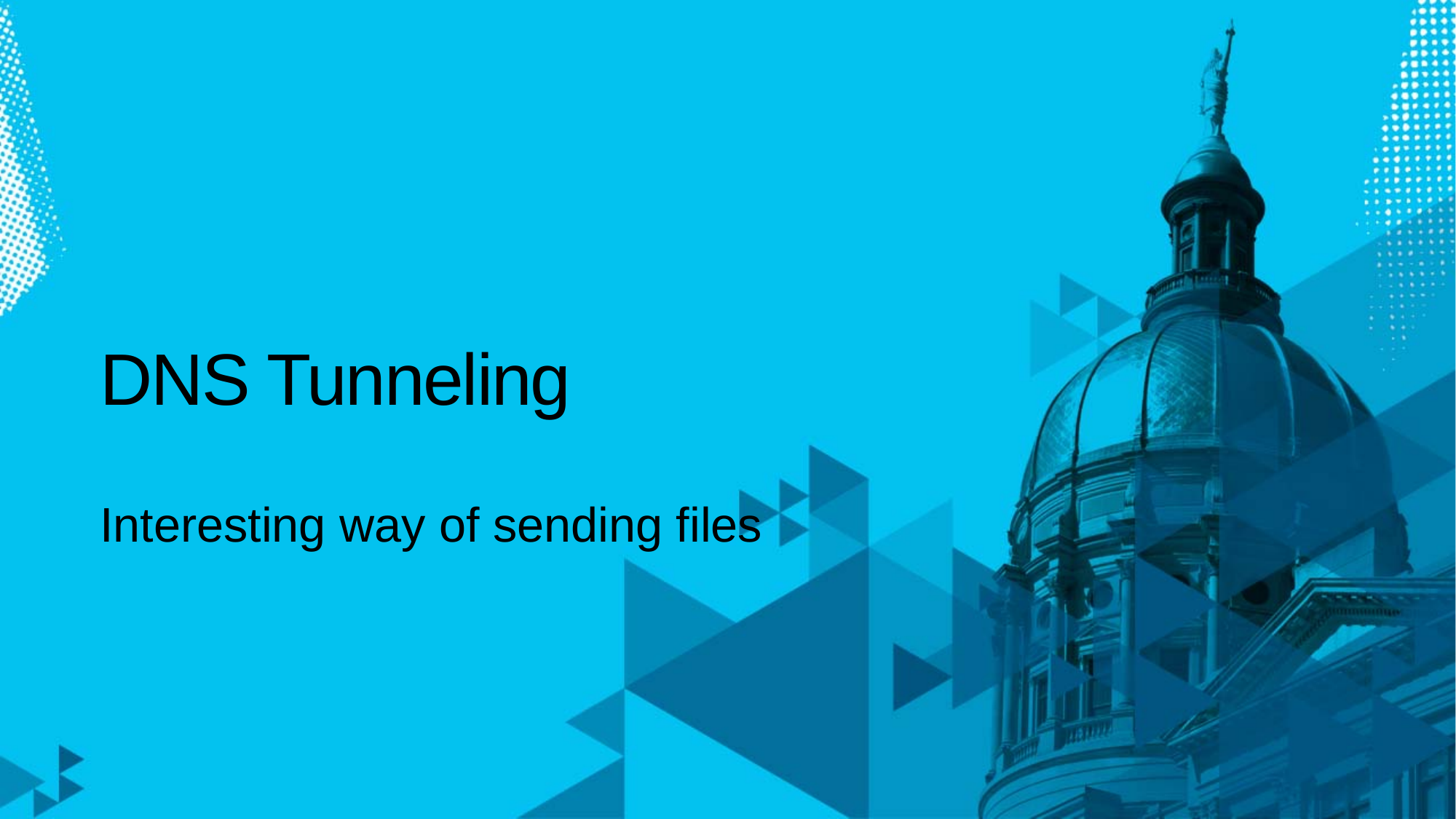

# DNS Tunneling
Interesting way of sending files